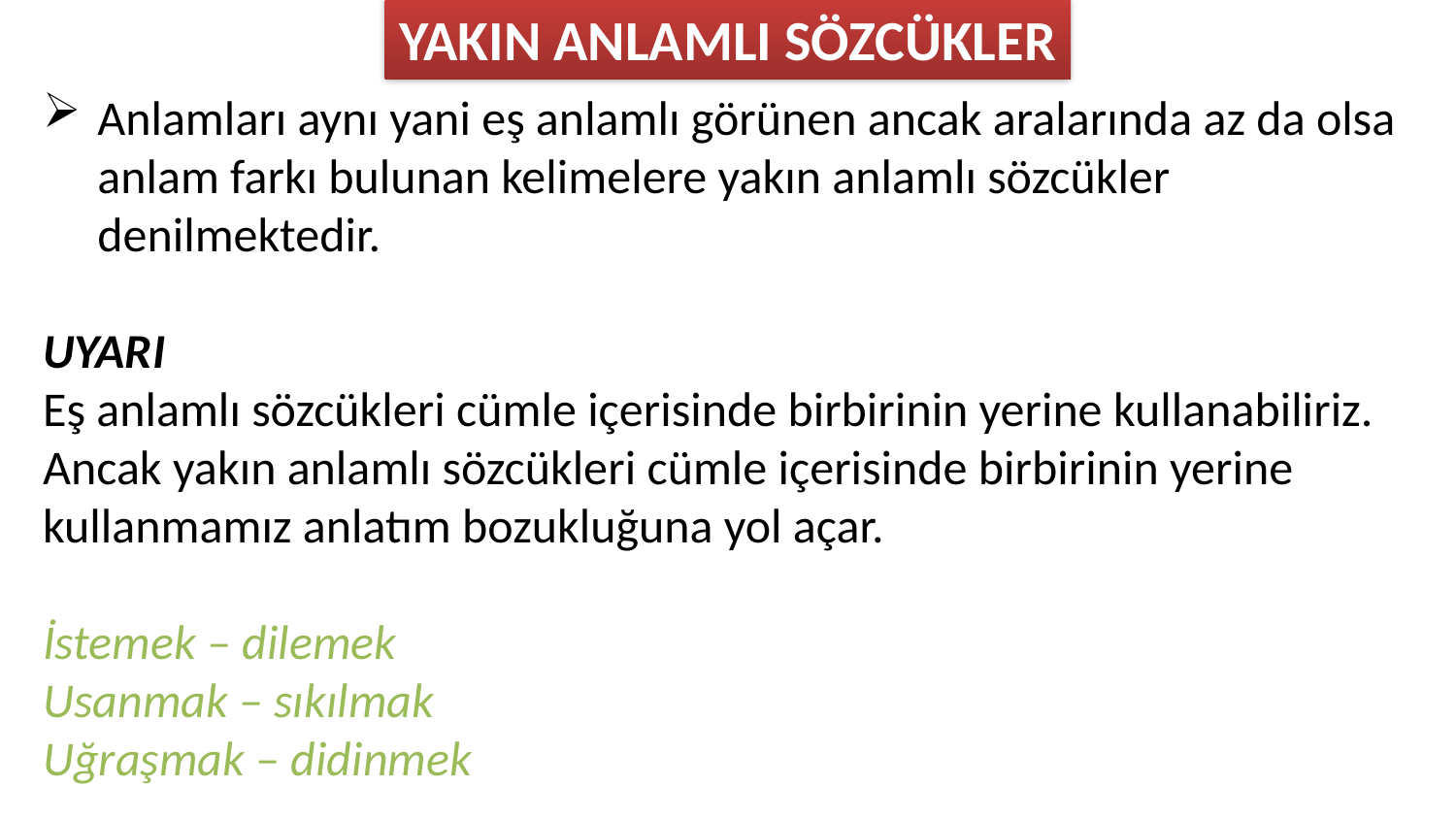

YAKIN ANLAMLI SÖZCÜKLER
Anlamları aynı yani eş anlamlı görünen ancak aralarında az da olsa anlam farkı bulunan kelimelere yakın anlamlı sözcükler denilmektedir.

UYARI
Eş anlamlı sözcükleri cümle içerisinde birbirinin yerine kullanabiliriz. Ancak yakın anlamlı sözcükleri cümle içerisinde birbirinin yerine kullanmamız anlatım bozukluğuna yol açar.

İstemek – dilemek
Usanmak – sıkılmak
Uğraşmak – didinmek